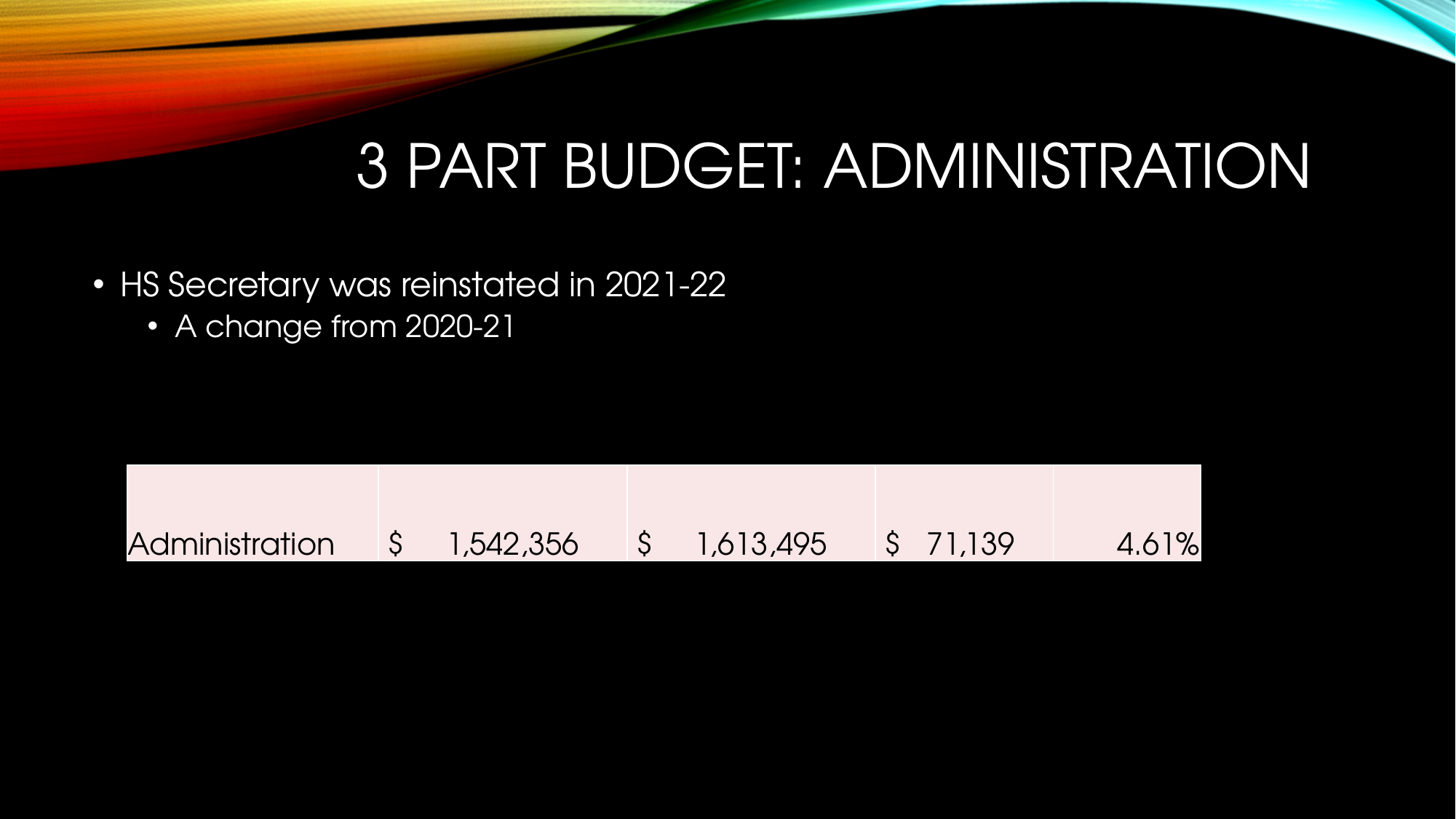

# 3 Part budget: administration
HS Secretary was reinstated in 2021-22
A change from 2020-21
| Administration | $ 1,542,356 | $ 1,613,495 | $ 71,139 | 4.61% |
| --- | --- | --- | --- | --- |